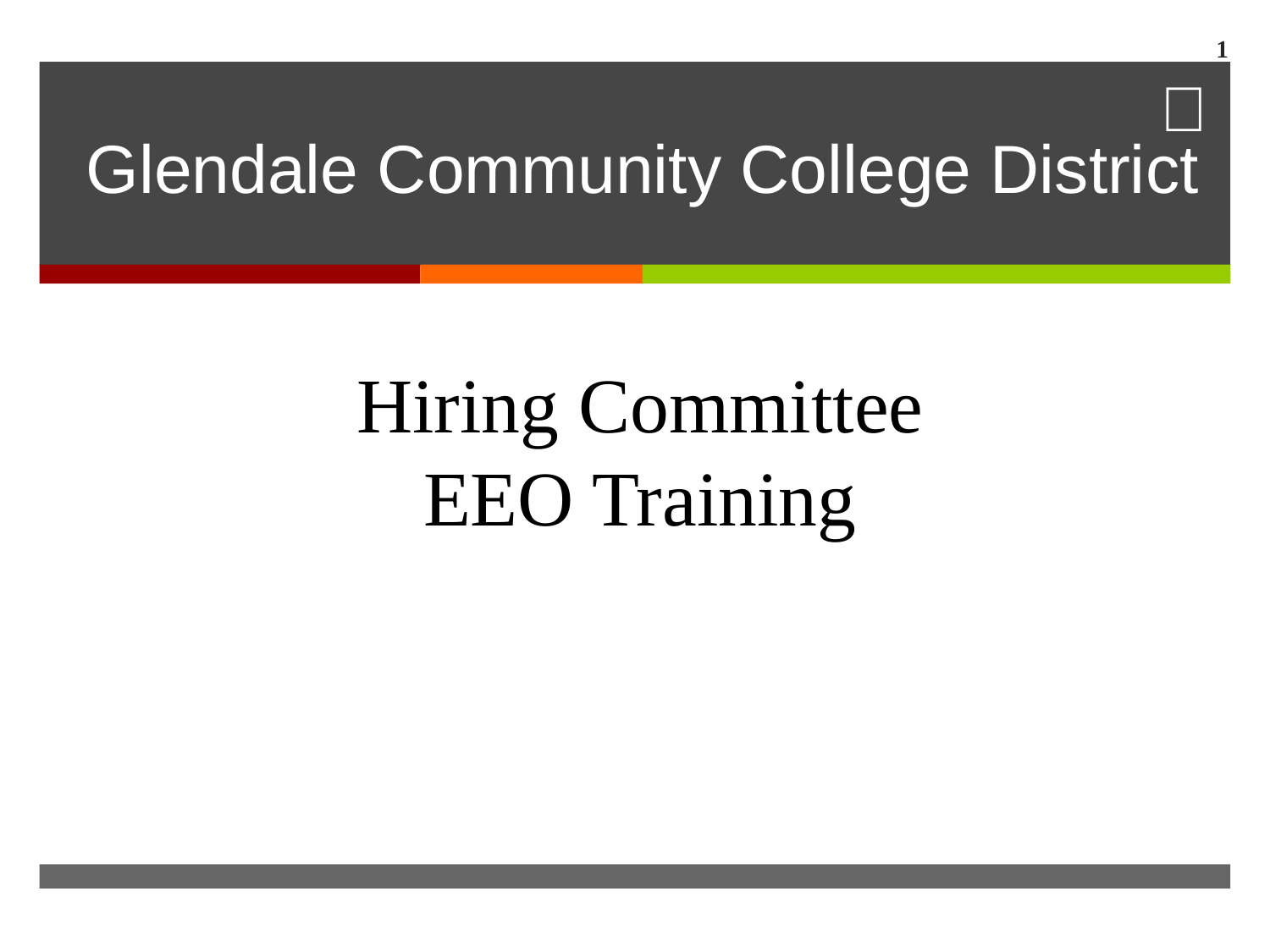

1
# Glendale Community College District
Hiring Committee
EEO Training